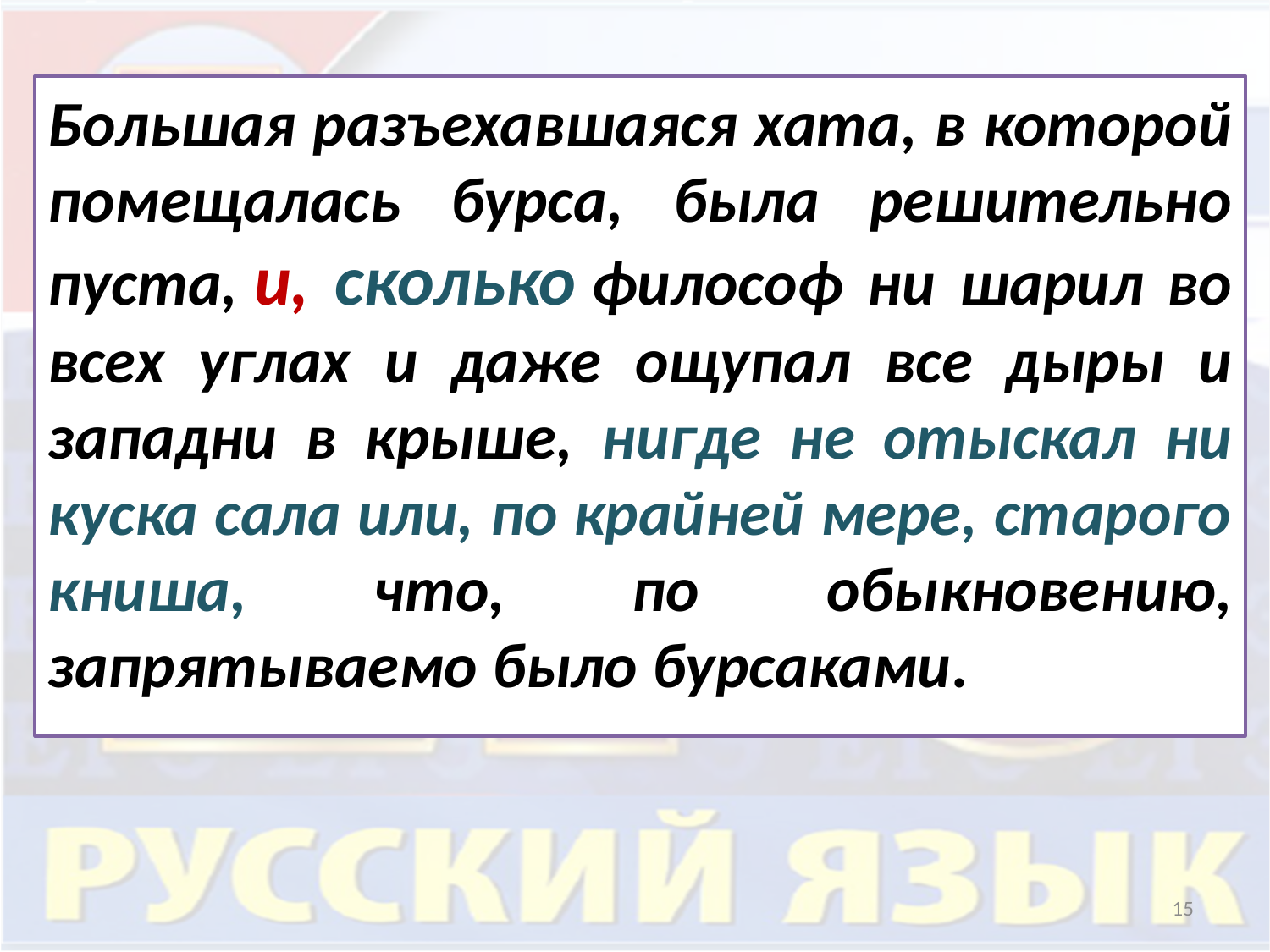

Большая разъехавшаяся хата, в которой помещалась бурса, была решительно пуста, и, сколько философ ни шарил во всех углах и даже ощупал все дыры и западни в крыше, нигде не отыскал ни куска сала или, по крайней мере, старого книша, что, по обыкновению, запрятываемо было бурсаками.
15